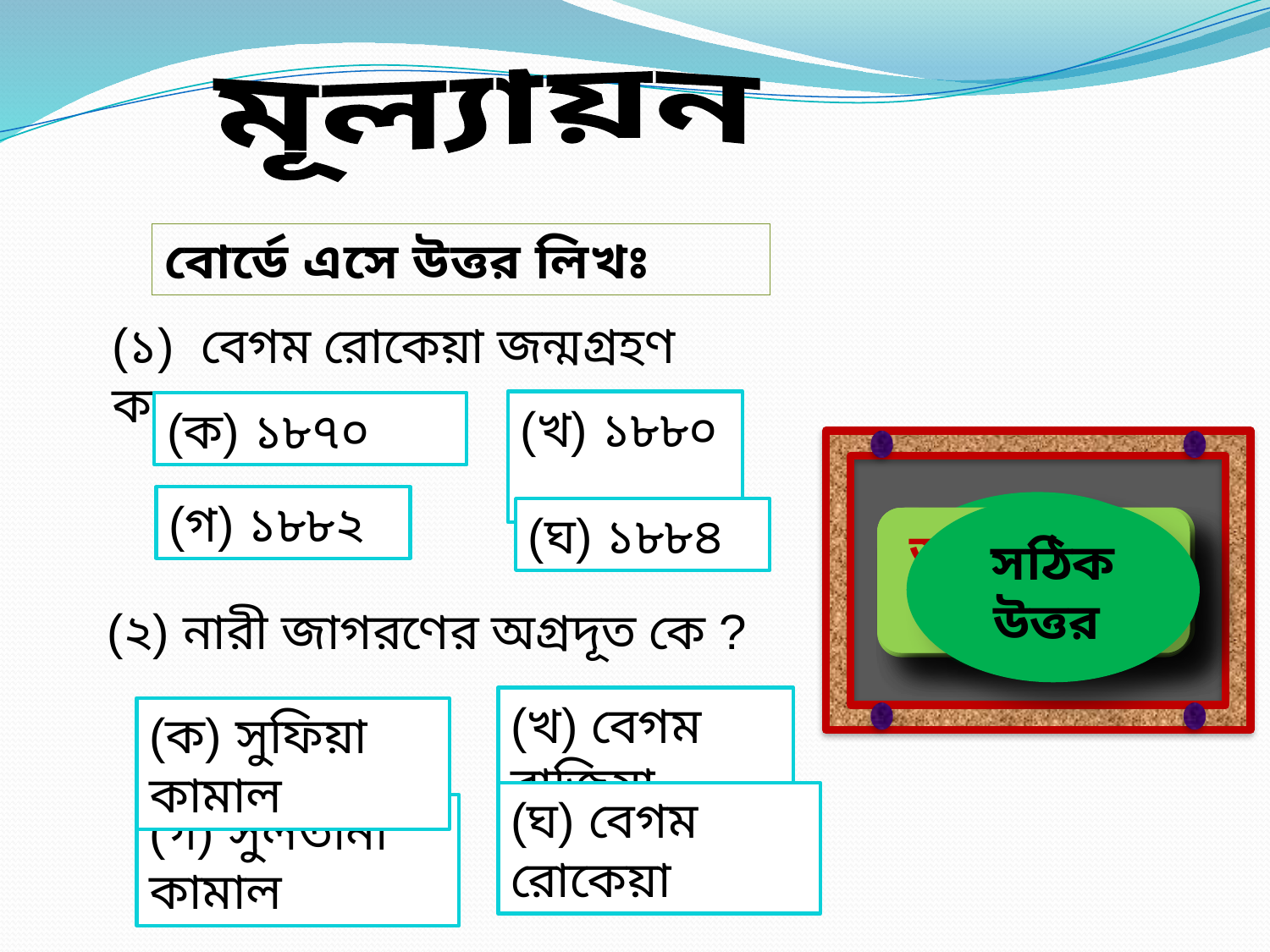

মূল্যায়ন
বোর্ডে এসে উত্তর লিখঃ
(১)  বেগম রোকেয়া জন্মগ্রহণ করেন-
(খ) ১৮৮০
(ক) ১৮৭০

(গ) ১৮৮২
সঠিক উত্তর
সঠিক উত্তর
(ঘ) ১৮৮৪
আবার চেষ্টা কর
আবার চেষ্টা কর
আবার চেষ্টা কর
আবার চেষ্টা কর
আবার চেষ্টা কর
আবার চেষ্টা কর
(২) নারী জাগরণের অগ্রদূত কে ?
(খ) বেগম রাজিয়া
(ক) সুফিয়া কামাল
(ঘ) বেগম রোকেয়া
(গ) সুলতানা কামাল